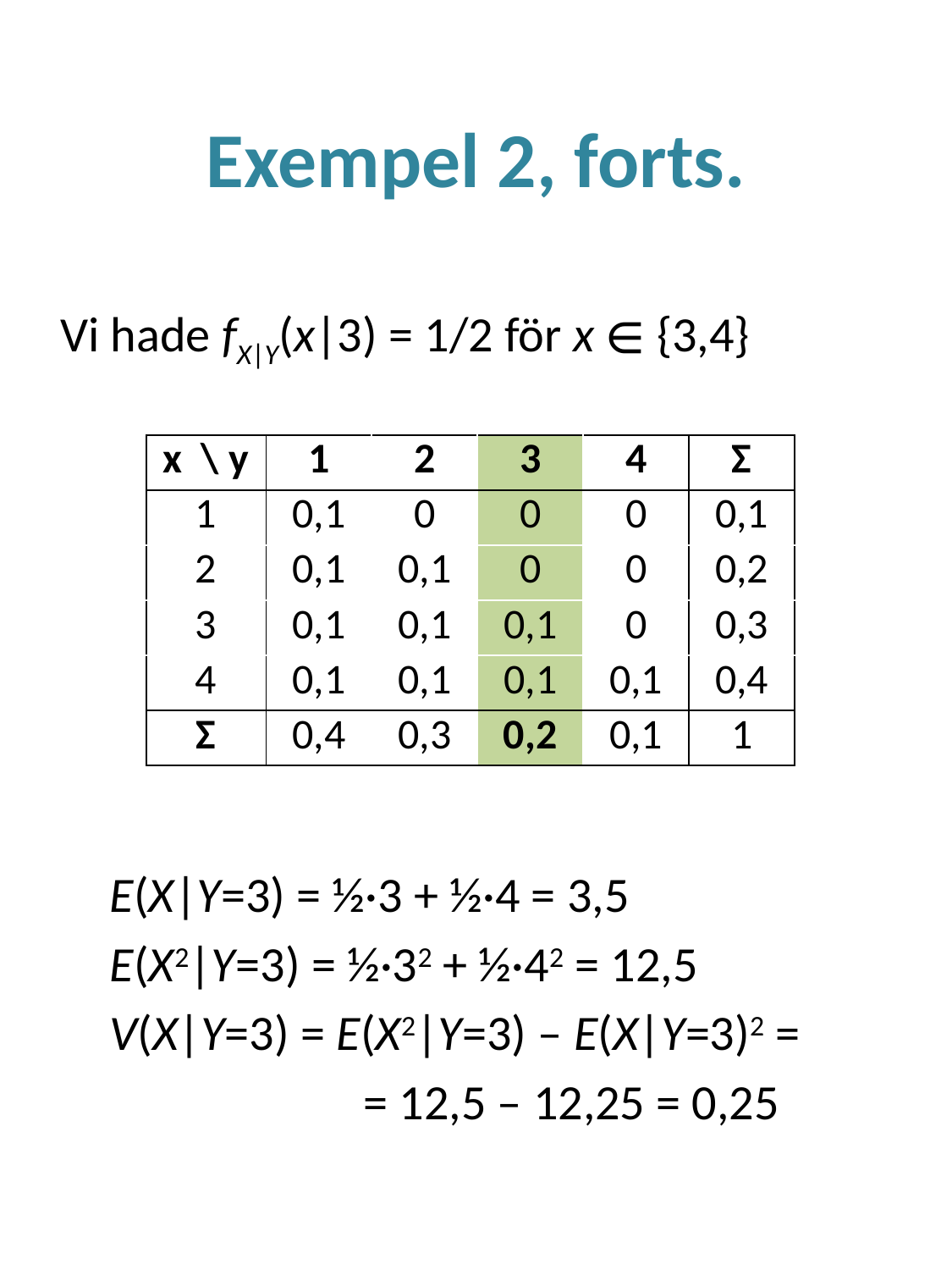

# Exempel 2, forts.
Vi hade fX|Y(x|3) = 1/2 för x ∈ {3,4}

	E(X|Y=3) = ½·3 + ½·4 = 3,5
	E(X2|Y=3) = ½·32 + ½·42 = 12,5
	V(X|Y=3) = E(X2|Y=3) – E(X|Y=3)2 =
			= 12,5 – 12,25 = 0,25
| x \ y | 1 | 2 | 3 | 4 | Σ |
| --- | --- | --- | --- | --- | --- |
| 1 | 0,1 | 0 | 0 | 0 | 0,1 |
| 2 | 0,1 | 0,1 | 0 | 0 | 0,2 |
| 3 | 0,1 | 0,1 | 0,1 | 0 | 0,3 |
| 4 | 0,1 | 0,1 | 0,1 | 0,1 | 0,4 |
| Σ | 0,4 | 0,3 | 0,2 | 0,1 | 1 |